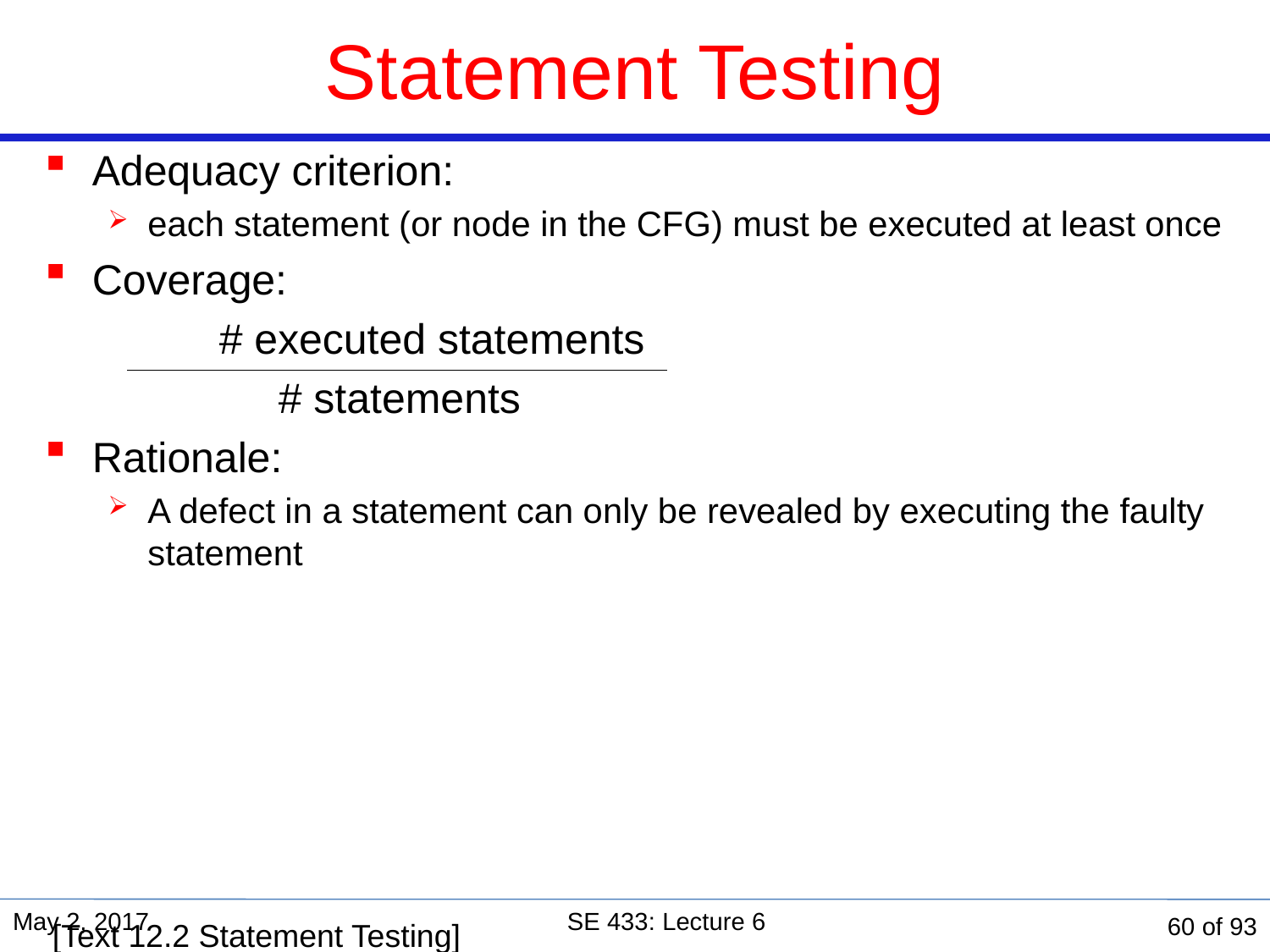

Statement Testing
Adequacy criterion:
each statement (or node in the CFG) must be executed at least once
Coverage:
		# executed statements
		     # statements
Rationale:
A defect in a statement can only be revealed by executing the faulty statement

[Text 12.2 Statement Testing]
May 2, 2017
SE 433: Lecture 6
60 of 93